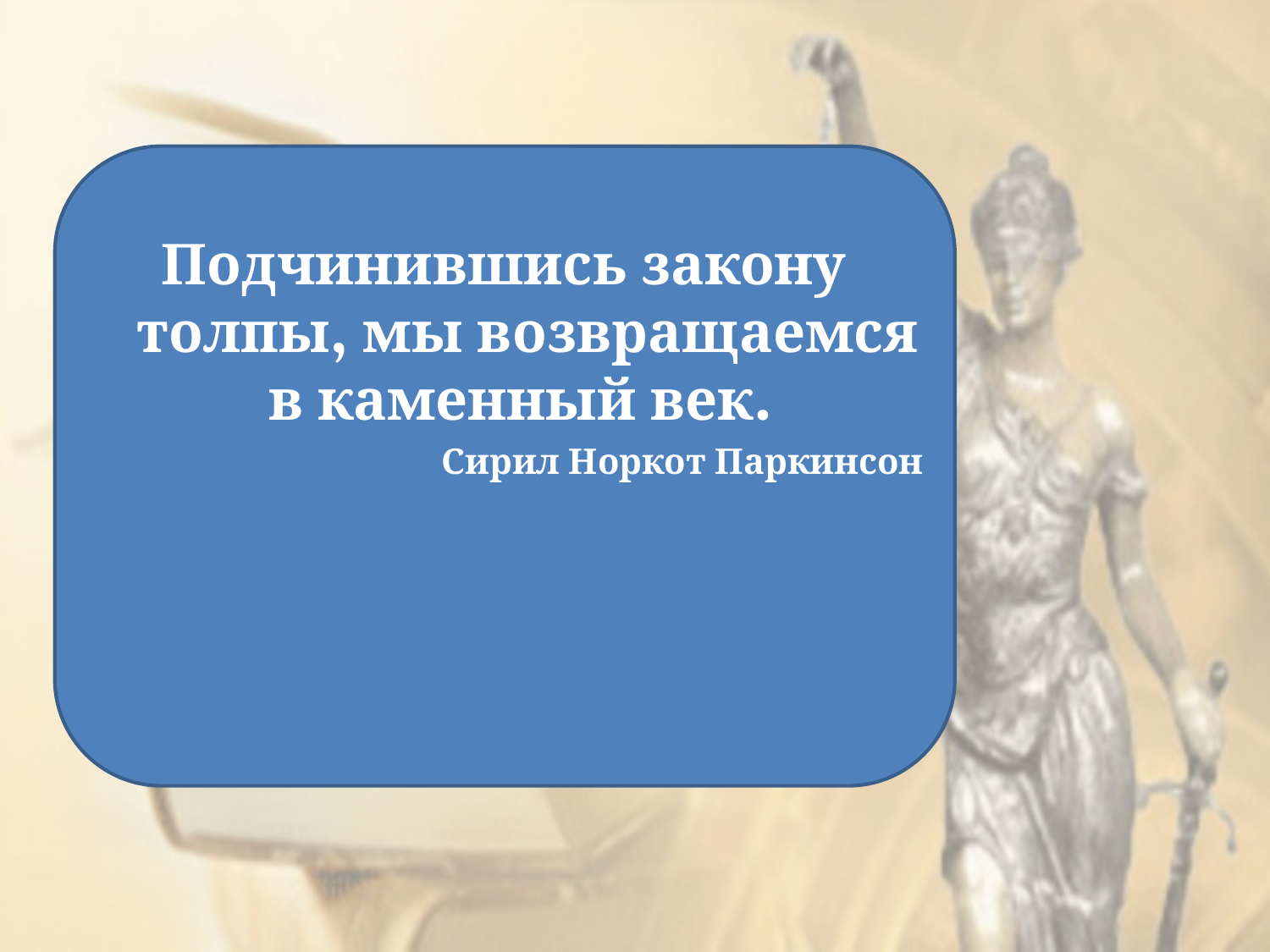

Подчинившись закону толпы, мы возвращаемся в каменный век.
Сирил Норкот Паркинсон